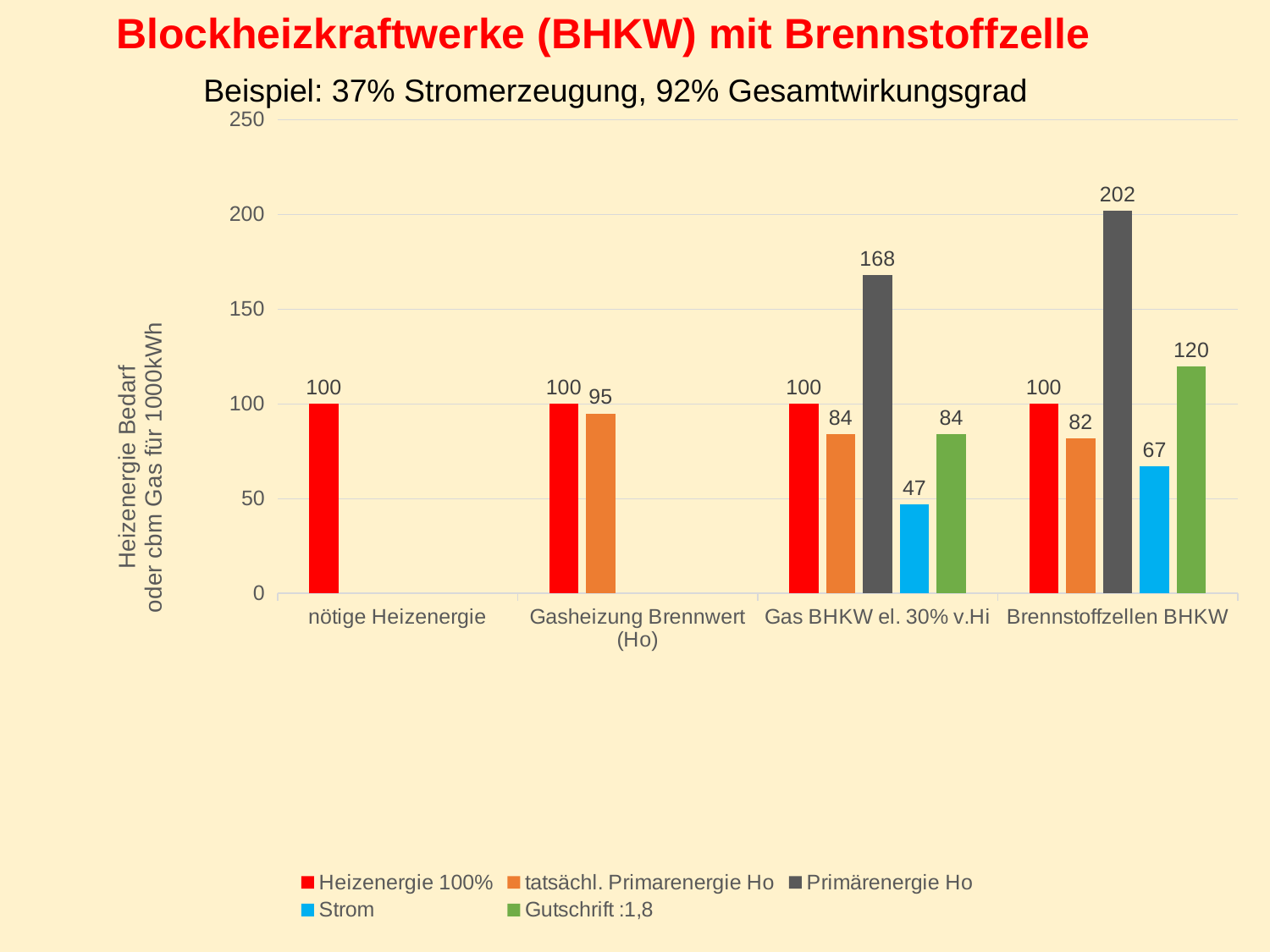

Blockheizkraftwerke (BHKW) mit Brennstoffzelle
Beispiel: 37% Stromerzeugung, 92% Gesamtwirkungsgrad

### Chart

| Category | Heizenergie 100% | tatsächl. Primarenergie Ho | Primärenergie Ho | Strom | Gutschrift :1,8 |
|---|---|---|---|---|---|
| nötige Heizenergie | 100.0 | None | None | None | None |
| Gasheizung Brennwert (Ho) | 100.0 | 95.0 | None | None | None |
| Gas BHKW el. 30% v.Hi | 100.0 | 84.0 | 168.0 | 47.0 | 84.0 |
| Brennstoffzellen BHKW | 100.0 | 82.0 | 202.0 | 67.0 | 120.0 |